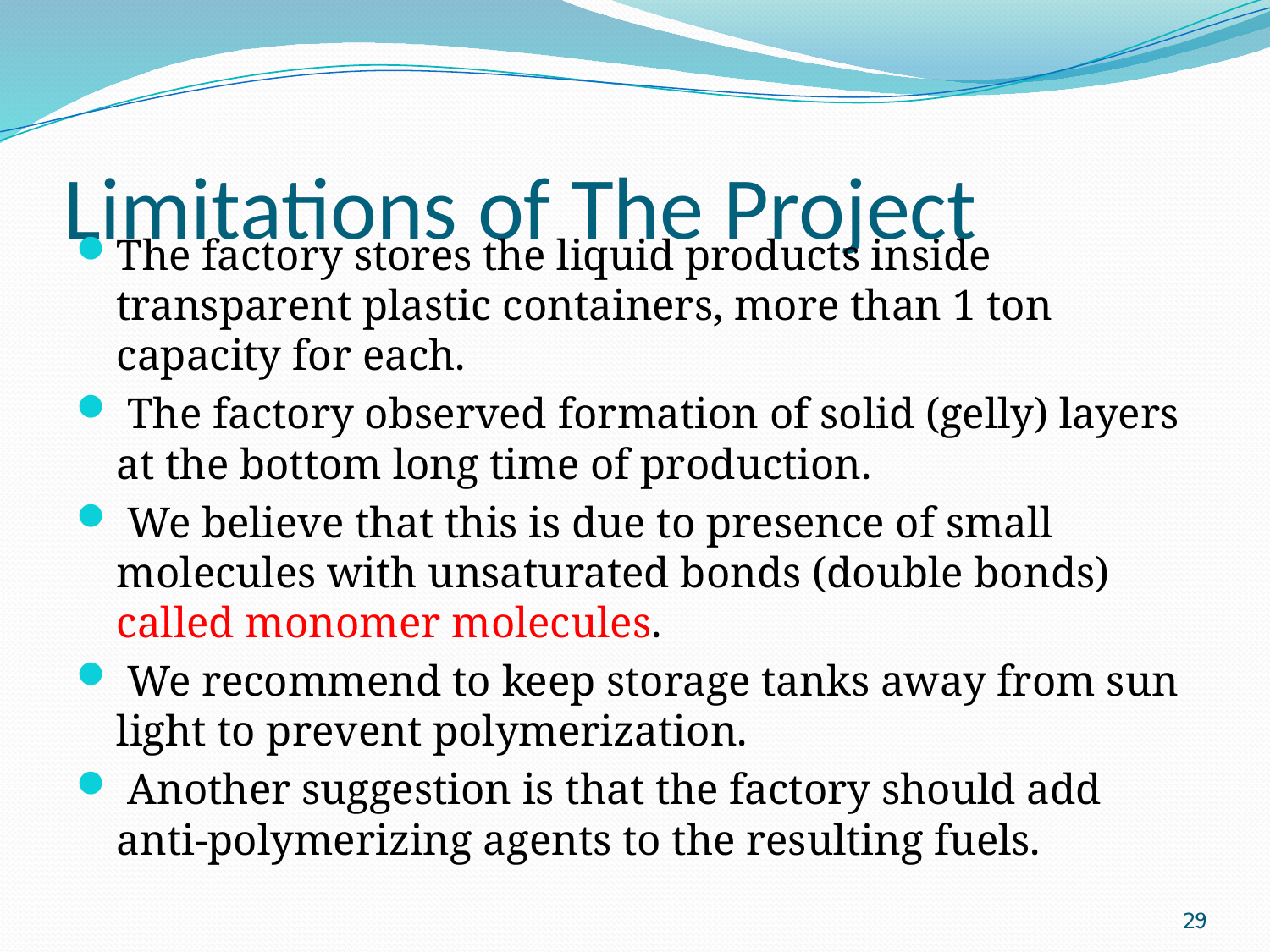

# Limitations of The Project
The factory stores the liquid products inside transparent plastic containers, more than 1 ton capacity for each.
 The factory observed formation of solid (gelly) layers at the bottom long time of production.
 We believe that this is due to presence of small molecules with unsaturated bonds (double bonds) called monomer molecules.
 We recommend to keep storage tanks away from sun light to prevent polymerization.
 Another suggestion is that the factory should add anti-polymerizing agents to the resulting fuels.

29